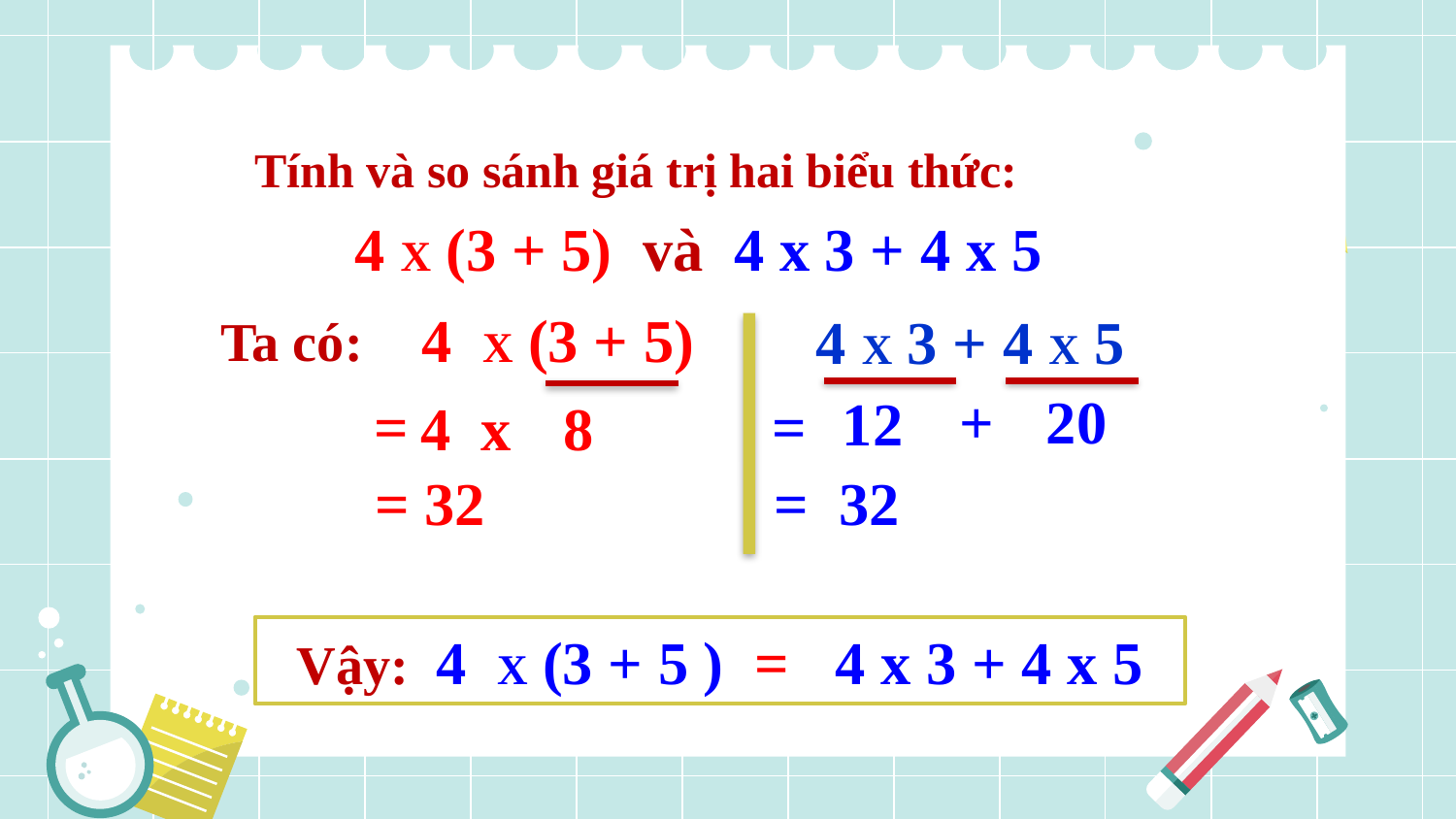

Tính và so sánh giá trị hai biểu thức:
4 X (3 + 5)  và  4 x 3 + 4 x 5
4  X (3 + 5)
4 X 3 + 4 X 5
Ta có:

 +
20
12
=
=
4  x
8
= 32
=  32
  Vậy:  4  X (3 + 5 )  =   4 x 3 + 4 x 5